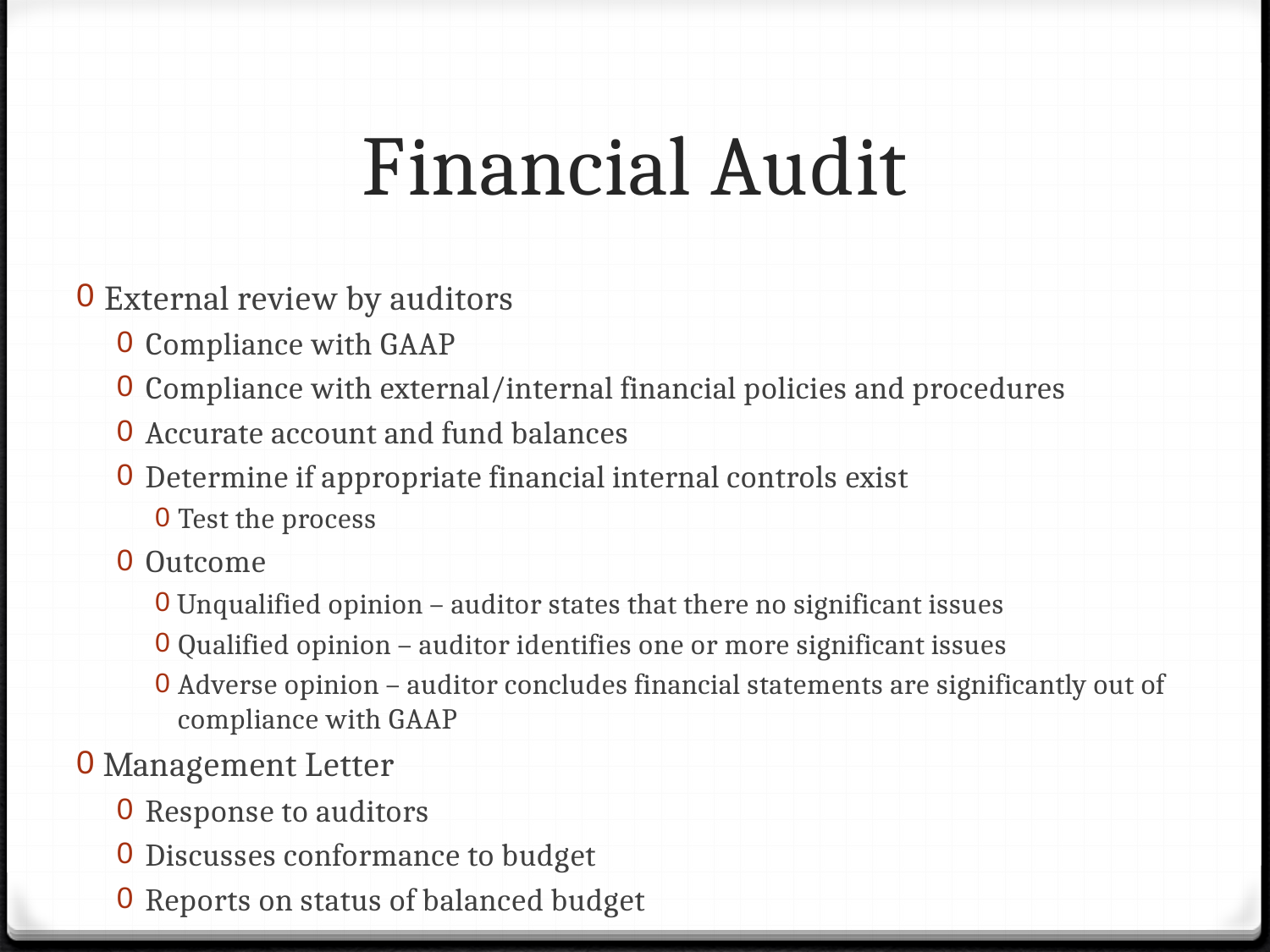

# Financial Audit
External review by auditors
Compliance with GAAP
Compliance with external/internal financial policies and procedures
Accurate account and fund balances
Determine if appropriate financial internal controls exist
Test the process
Outcome
Unqualified opinion – auditor states that there no significant issues
Qualified opinion – auditor identifies one or more significant issues
Adverse opinion – auditor concludes financial statements are significantly out of compliance with GAAP
Management Letter
Response to auditors
Discusses conformance to budget
Reports on status of balanced budget